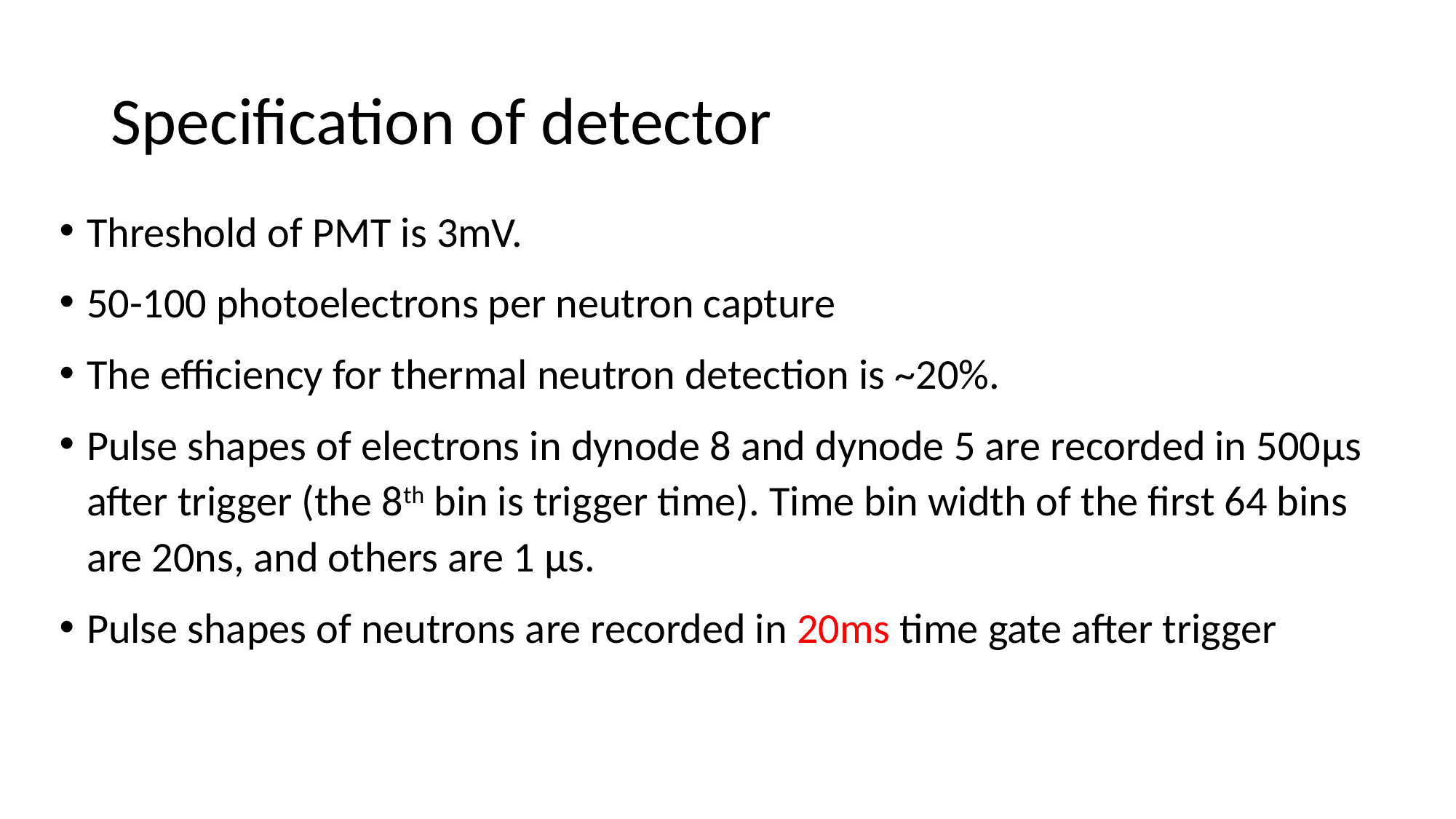

# Specification of detector
Threshold of PMT is 3mV.
50-100 photoelectrons per neutron capture
The efficiency for thermal neutron detection is ~20%.
Pulse shapes of electrons in dynode 8 and dynode 5 are recorded in 500μs after trigger (the 8th bin is trigger time). Time bin width of the first 64 bins are 20ns, and others are 1 μs.
Pulse shapes of neutrons are recorded in 20ms time gate after trigger
17